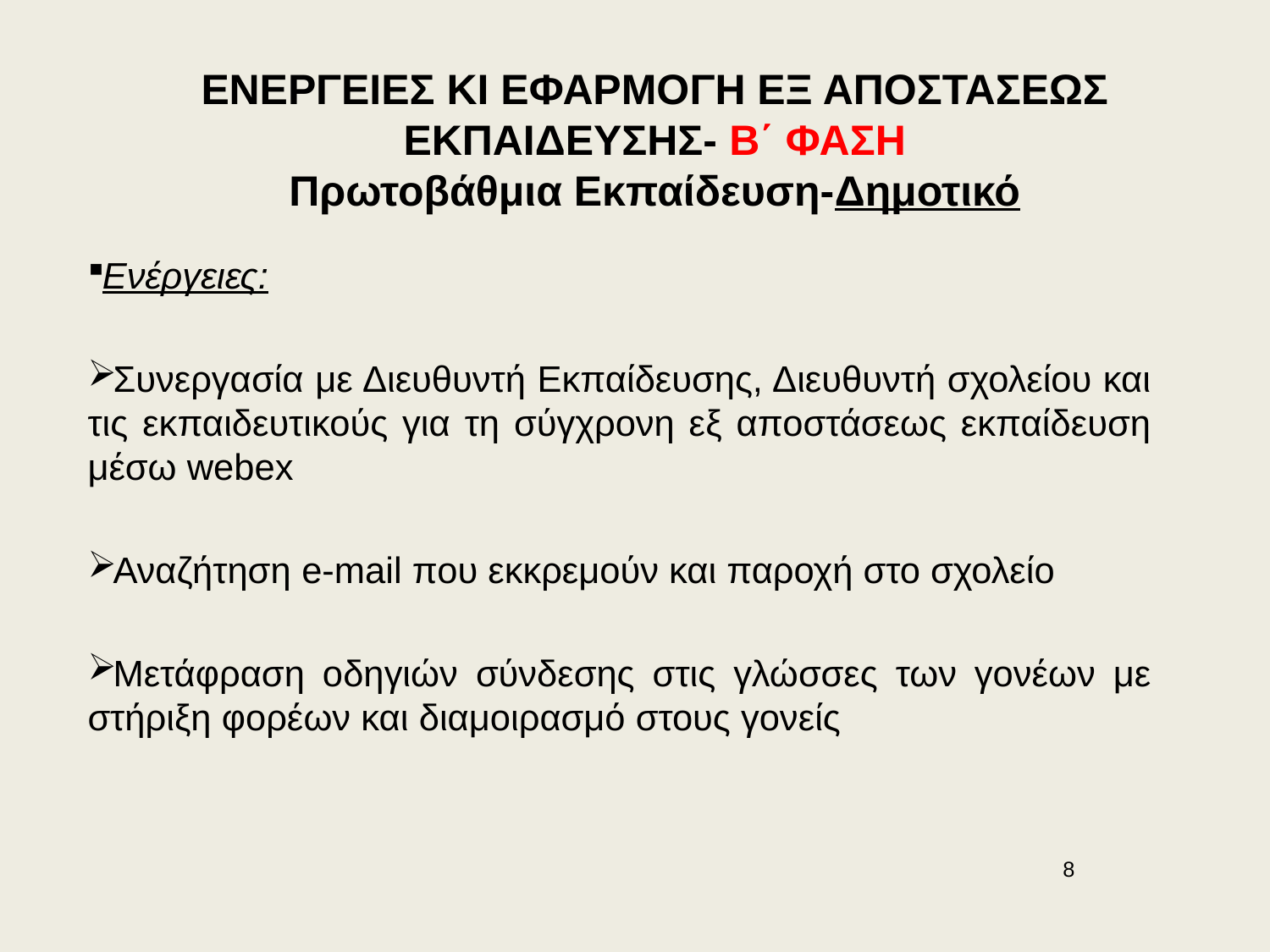

# ΕΝΕΡΓΕΙΕΣ ΚΙ ΕΦΑΡΜΟΓΗ ΕΞ ΑΠΟΣΤΑΣΕΩΣ ΕΚΠΑΙΔΕΥΣΗΣ- Β΄ ΦΑΣΗ Πρωτοβάθμια Εκπαίδευση-Δημοτικό
Ενέργειες:

Συνεργασία με Διευθυντή Εκπαίδευσης, Διευθυντή σχολείου και τις εκπαιδευτικούς για τη σύγχρονη εξ αποστάσεως εκπαίδευση μέσω webex

Αναζήτηση e-mail που εκκρεμούν και παροχή στο σχολείο

Μετάφραση οδηγιών σύνδεσης στις γλώσσες των γονέων με στήριξη φορέων και διαμοιρασμό στους γονείς

                                                                                                8